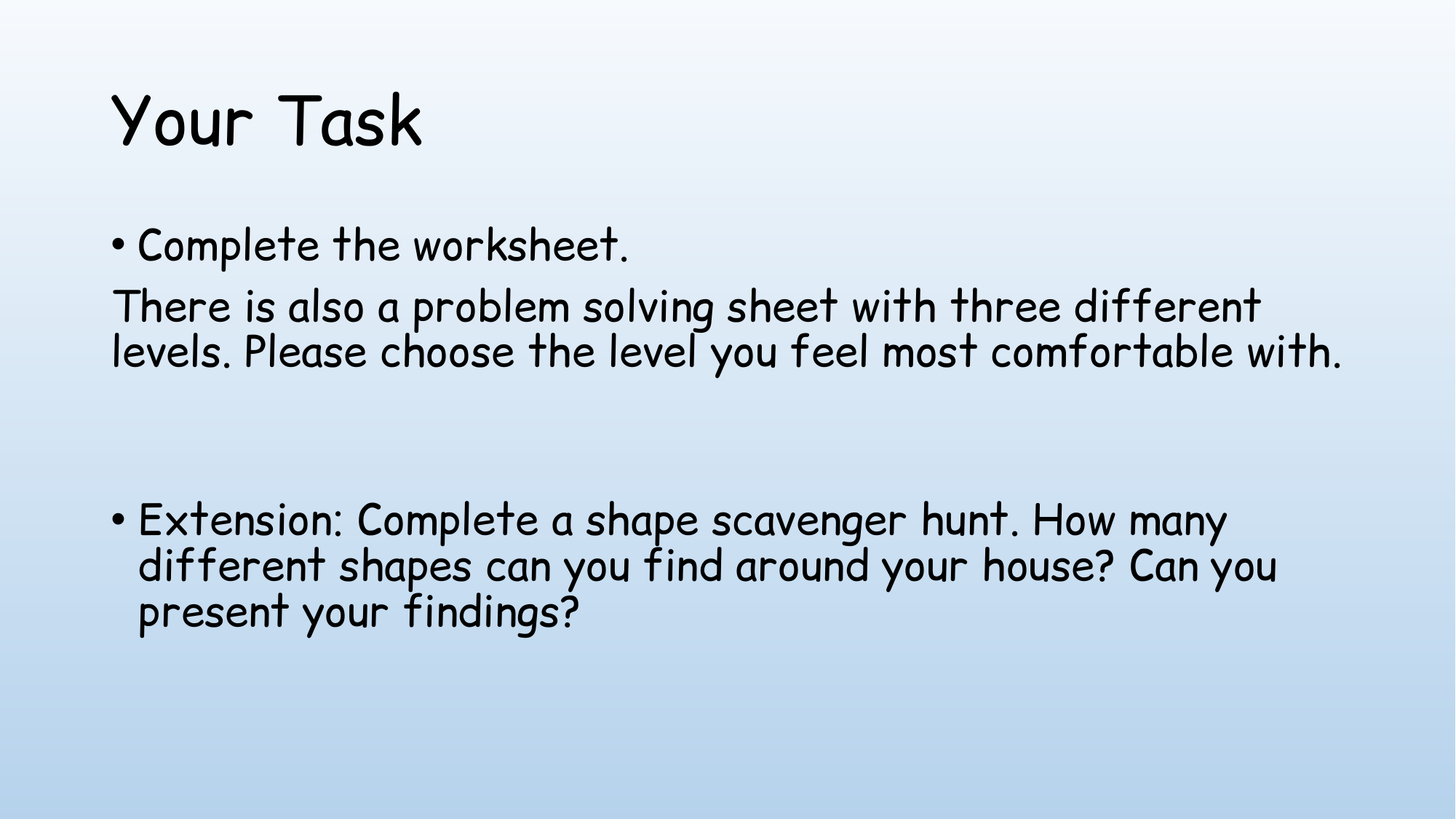

# Your Task
Complete the worksheet.
There is also a problem solving sheet with three different levels. Please choose the level you feel most comfortable with.

Extension: Complete a shape scavenger hunt. How many different shapes can you find around your house? Can you present your findings?